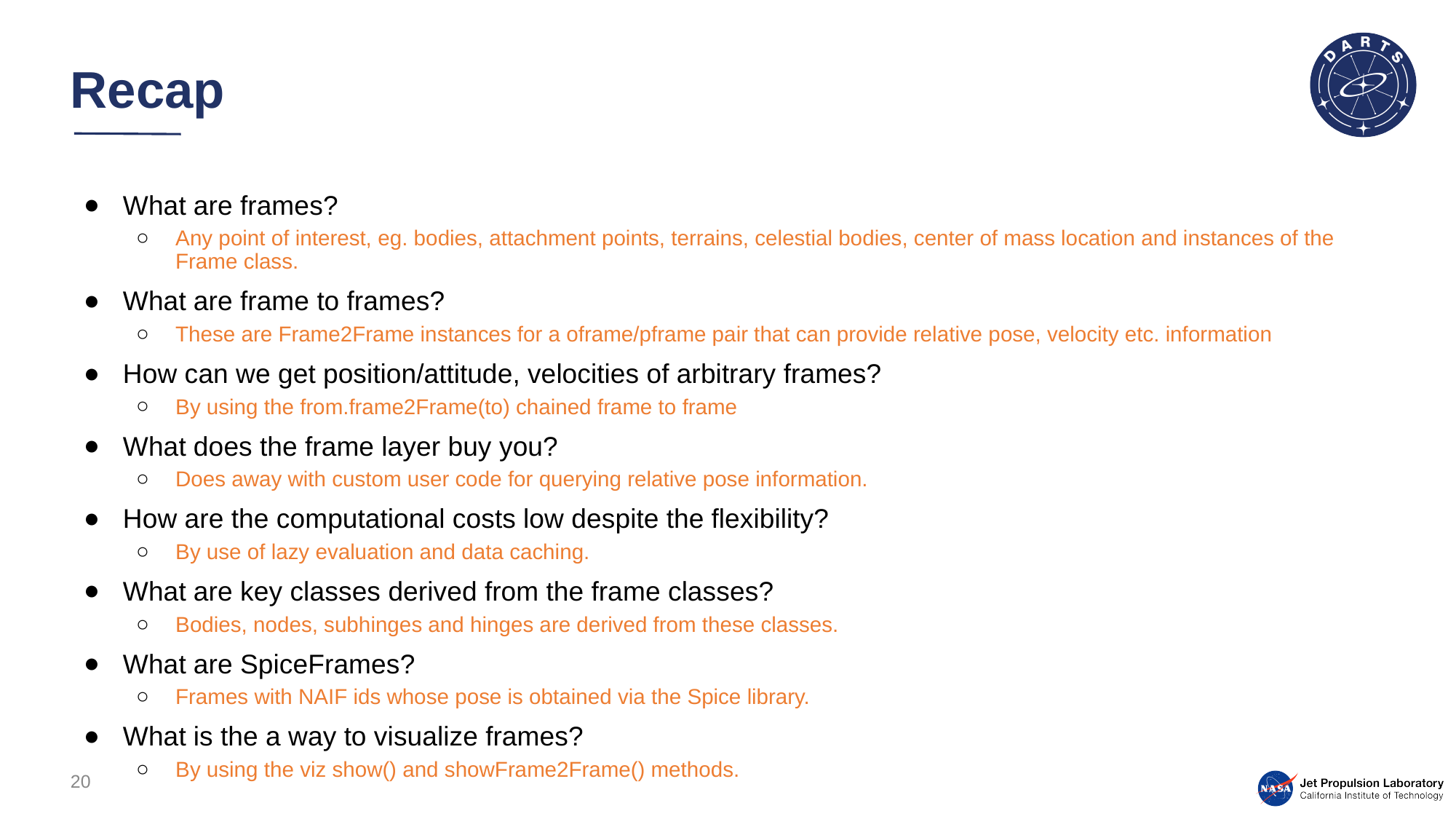

# Recap
What are frames?
Any point of interest, eg. bodies, attachment points, terrains, celestial bodies, center of mass location and instances of the Frame class.
What are frame to frames?
These are Frame2Frame instances for a oframe/pframe pair that can provide relative pose, velocity etc. information
How can we get position/attitude, velocities of arbitrary frames?
By using the from.frame2Frame(to) chained frame to frame
What does the frame layer buy you?
Does away with custom user code for querying relative pose information.
How are the computational costs low despite the flexibility?
By use of lazy evaluation and data caching.
What are key classes derived from the frame classes?
Bodies, nodes, subhinges and hinges are derived from these classes.
What are SpiceFrames?
Frames with NAIF ids whose pose is obtained via the Spice library.
What is the a way to visualize frames?
By using the viz show() and showFrame2Frame() methods.

20